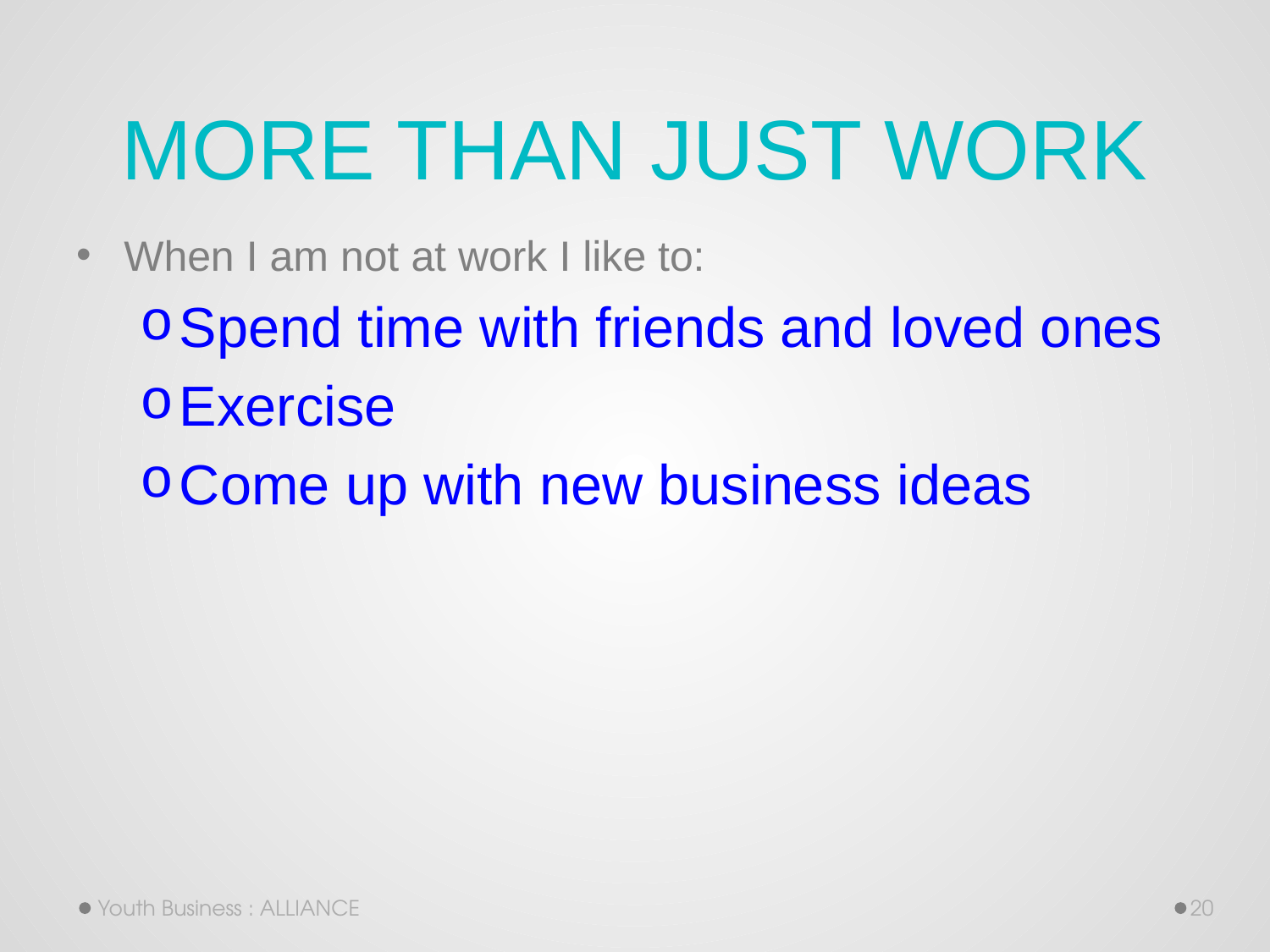

# More than just work
When I am not at work I like to:
Spend time with friends and loved ones
Exercise
Come up with new business ideas
Youth Business : ALLIANCE
20